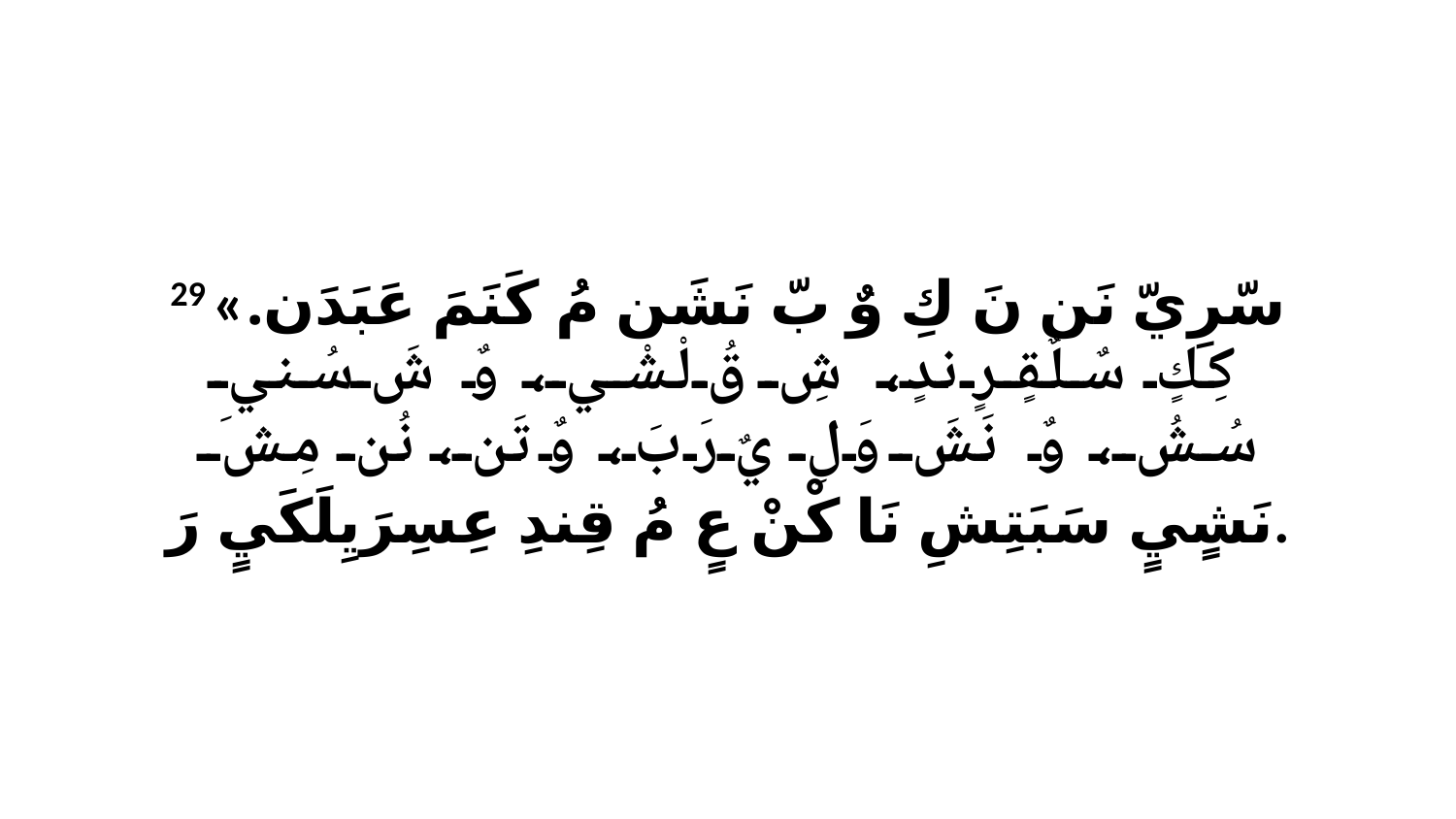

29 «سّرِيّ نَن نَ كِ وٌ بّ نَشَن مُ كَنَمَ عَبَدَن. كِكٍ سٌلٌقٍرٍ ندٍ، شِ قُ لْشْي، وٌ شَ سُنيِ سُشُ، وٌ نَشَ وَلِ يٌ رَبَ، وٌ تَن، نُن مِشِ نَشٍيٍ سَبَتِشِ نَا كْنْ عٍ مُ قِندِ عِسِرَيِلَكَيٍ رَ.